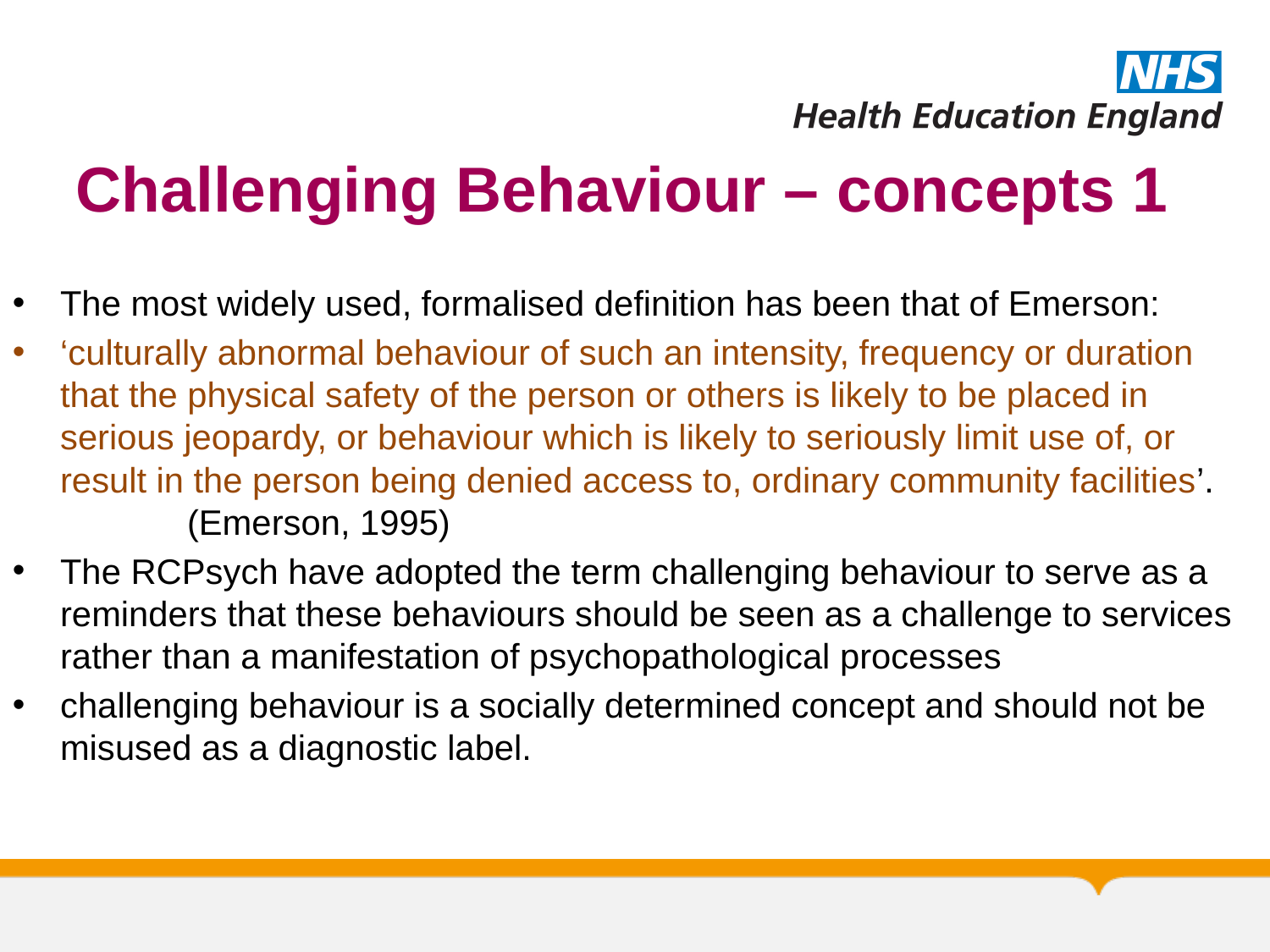

# Challenging Behaviour – concepts 1
The most widely used, formalised definition has been that of Emerson:
‘culturally abnormal behaviour of such an intensity, frequency or duration that the physical safety of the person or others is likely to be placed in serious jeopardy, or behaviour which is likely to seriously limit use of, or result in the person being denied access to, ordinary community facilities’.	(Emerson, 1995)
The RCPsych have adopted the term challenging behaviour to serve as a reminders that these behaviours should be seen as a challenge to services rather than a manifestation of psychopathological processes
challenging behaviour is a socially determined concept and should not be misused as a diagnostic label.